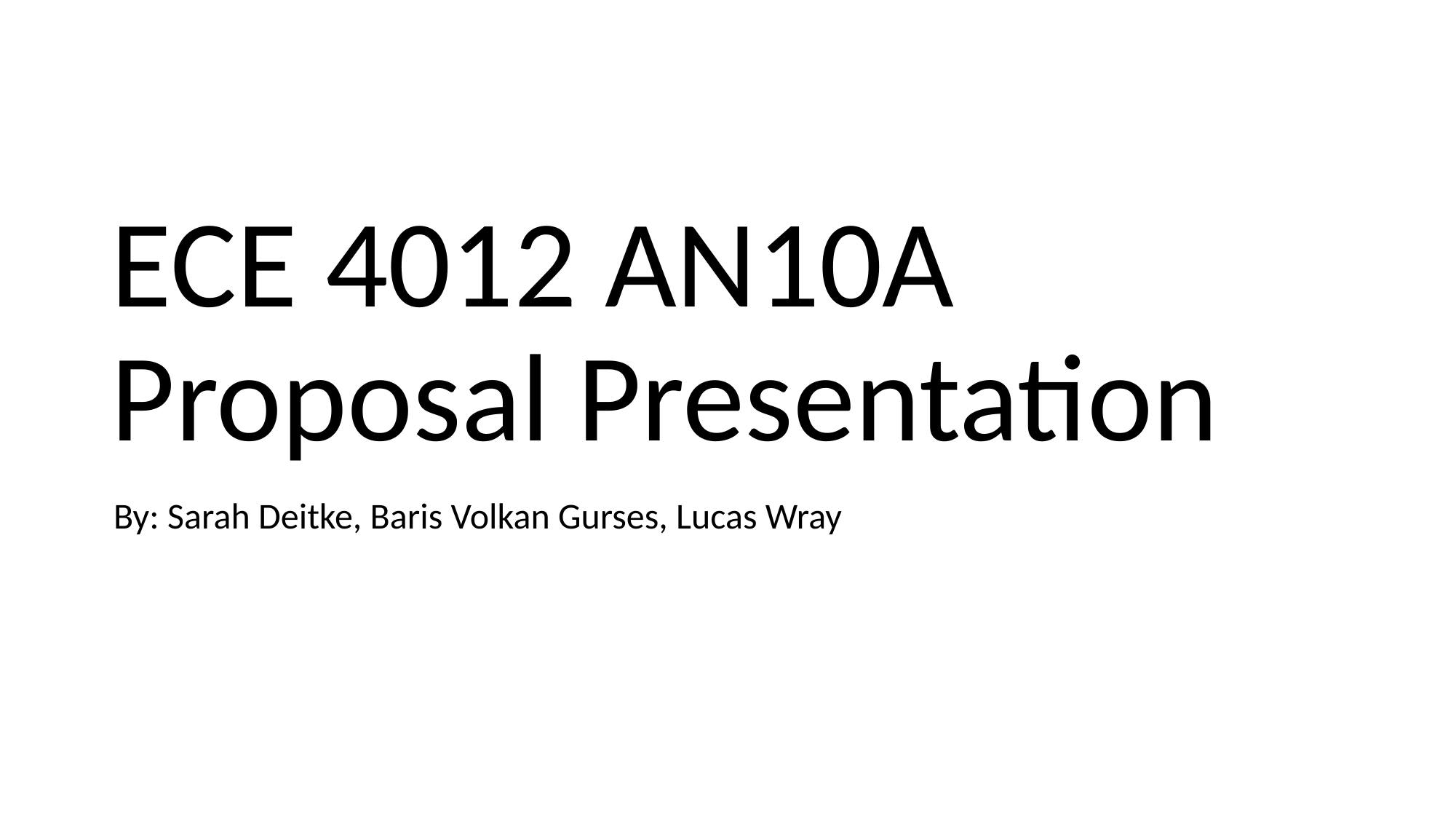

# ECE 4012 AN10A Proposal Presentation
By: Sarah Deitke, Baris Volkan Gurses, Lucas Wray